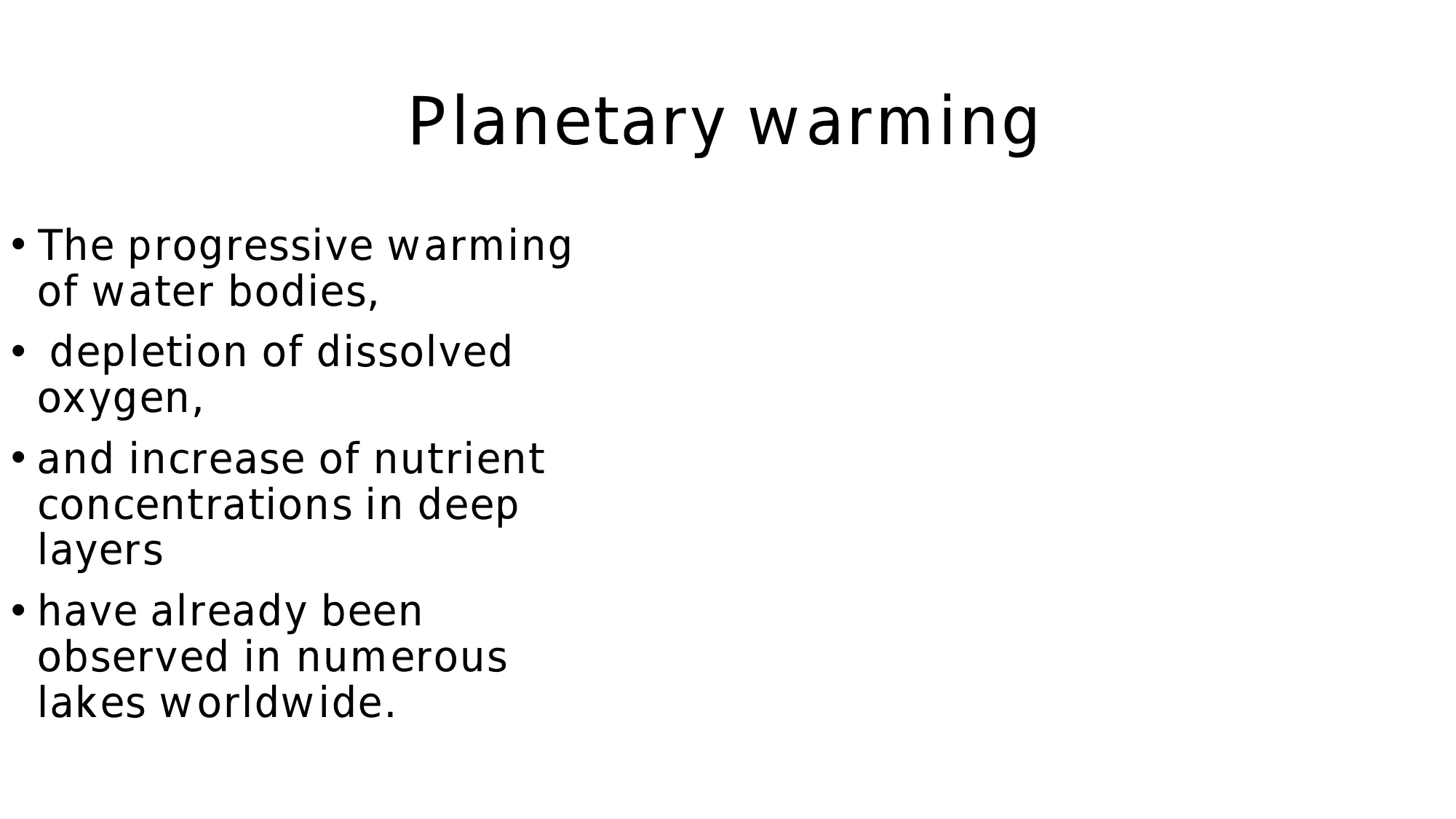

# Planetary warming
The progressive warming of water bodies,
 depletion of dissolved oxygen,
and increase of nutrient concentrations in deep layers
have already been observed in numerous lakes worldwide.